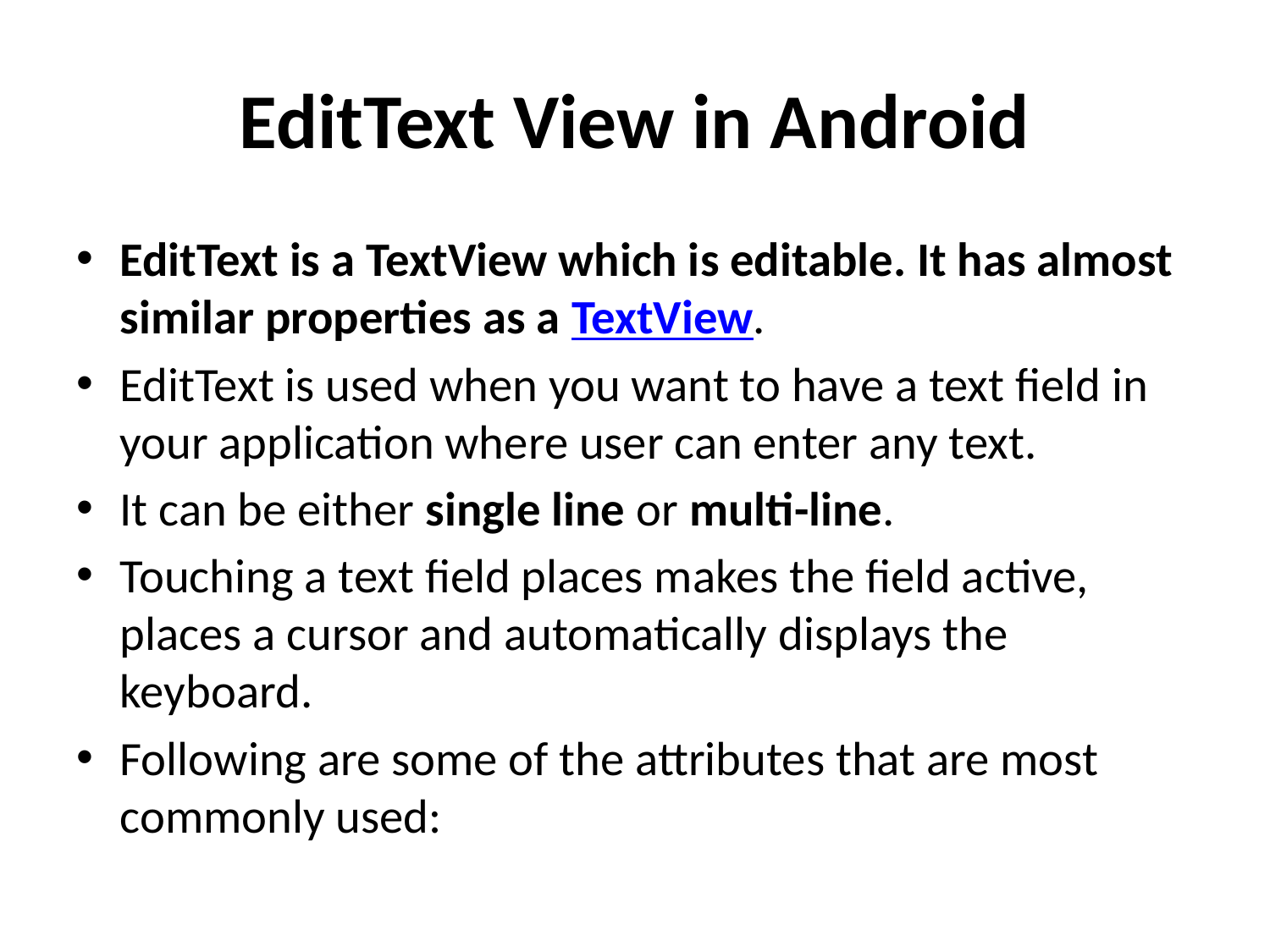

# EditText View in Android
EditText is a TextView which is editable. It has almost similar properties as a TextView.
EditText is used when you want to have a text field in your application where user can enter any text.
It can be either single line or multi-line.
Touching a text field places makes the field active, places a cursor and automatically displays the keyboard.
Following are some of the attributes that are most commonly used: